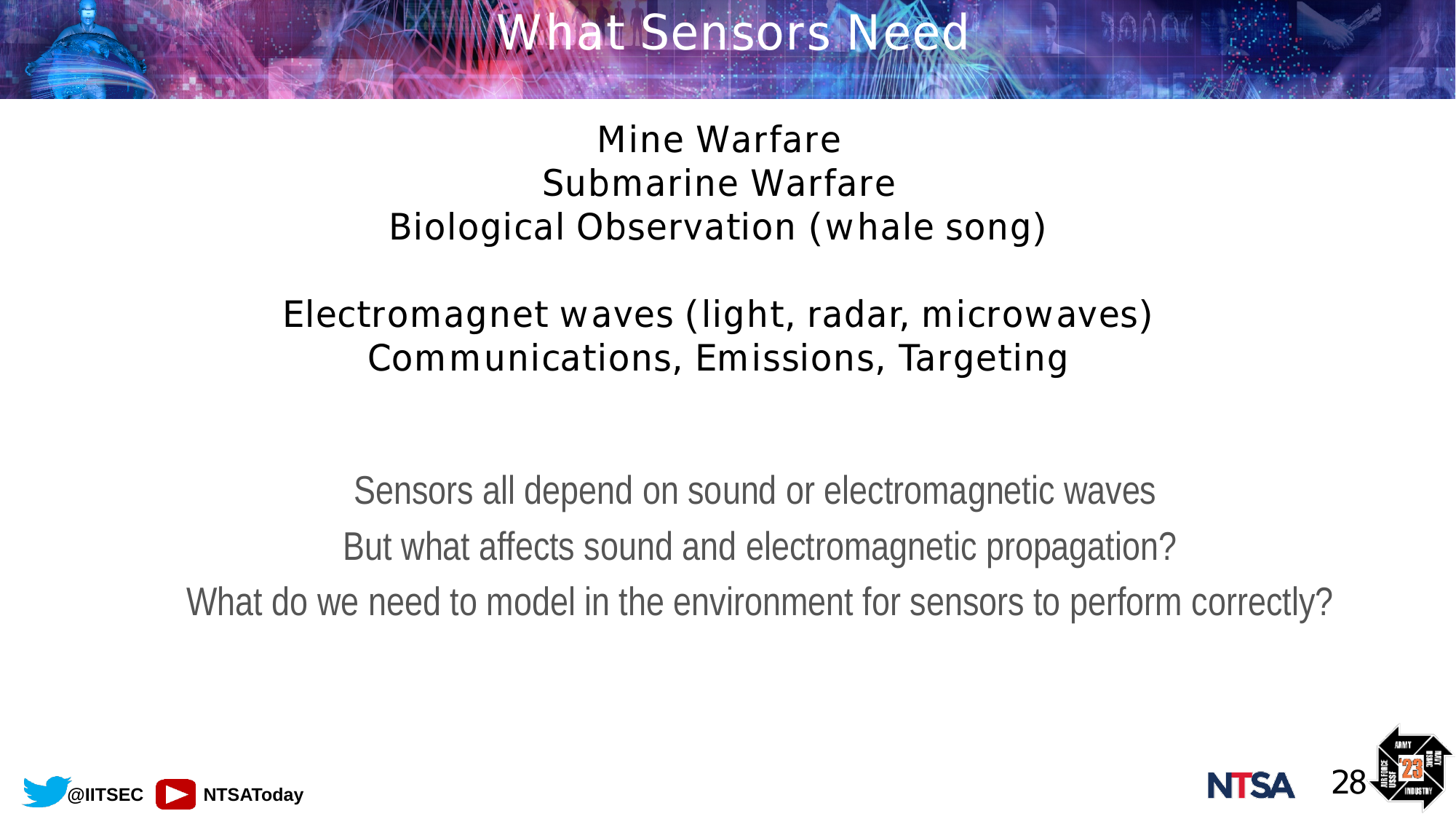

# What Sensors Need
Mine Warfare
Submarine Warfare
Biological Observation (whale song)

Electromagnet waves (light, radar, microwaves)
Communications, Emissions, Targeting
Sensors all depend on sound or electromagnetic waves
But what affects sound and electromagnetic propagation?
What do we need to model in the environment for sensors to perform correctly?
28